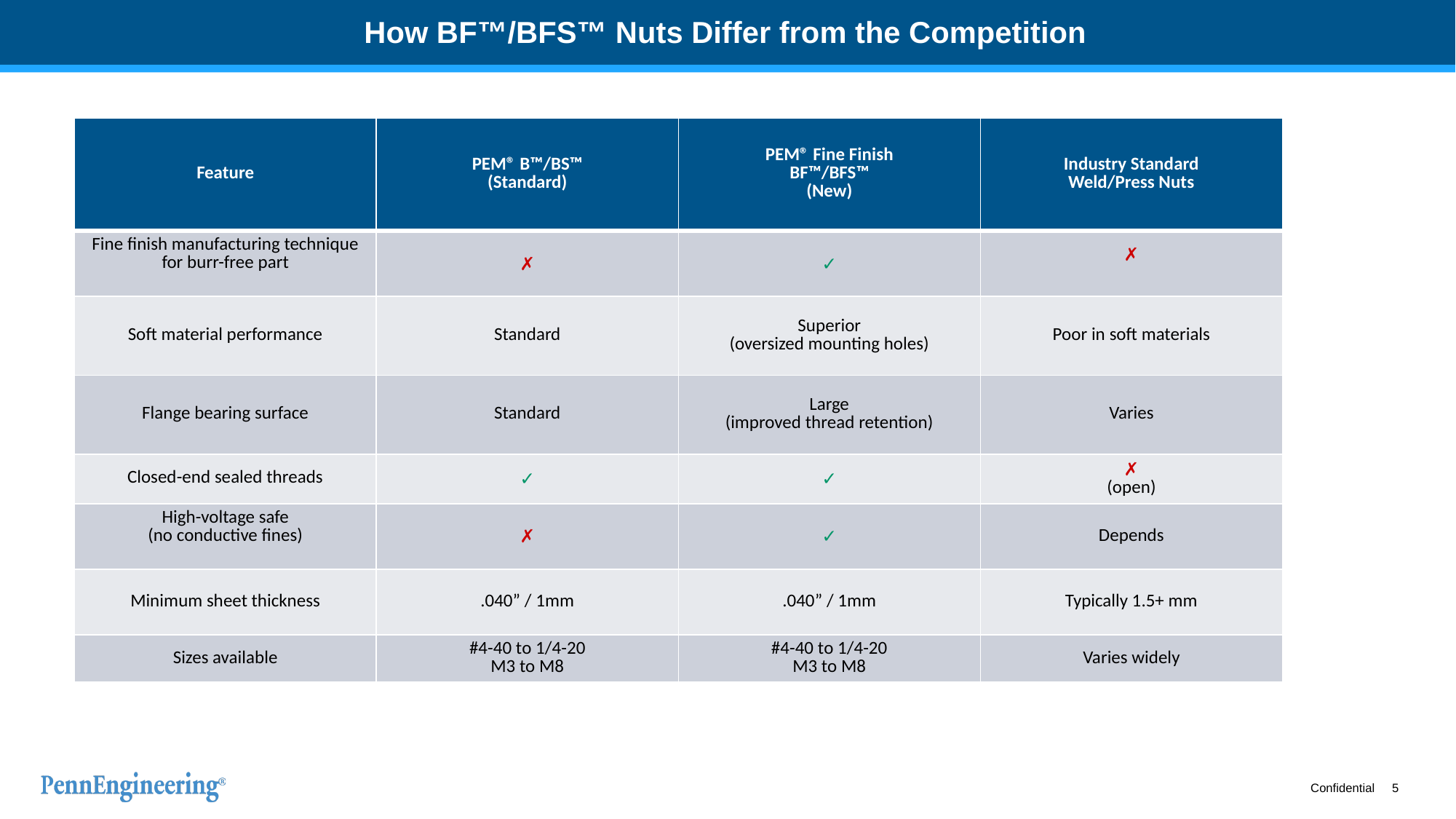

# How BF™/BFS™ Nuts Differ from the Competition

| Feature | PEM® B™/BS™ (Standard) | PEM® Fine Finish BF™/BFS™ (New) | Industry Standard Weld/Press Nuts |
| --- | --- | --- | --- |
| Fine finish manufacturing technique for burr-free part | ✗ | ✓ | ✗ |
| Soft material performance | Standard | Superior (oversized mounting holes) | Poor in soft materials |
| Flange bearing surface | Standard | Large (improved thread retention) | Varies |
| Closed-end sealed threads | ✓ | ✓ | ✗ (open) |
| High-voltage safe (no conductive fines) | ✗ | ✓ | Depends |
| Minimum sheet thickness | .040” / 1mm | .040” / 1mm | Typically 1.5+ mm |
| Sizes available | #4-40 to 1/4-20 M3 to M8 | #4-40 to 1/4-20 M3 to M8 | Varies widely |
Confidential     5